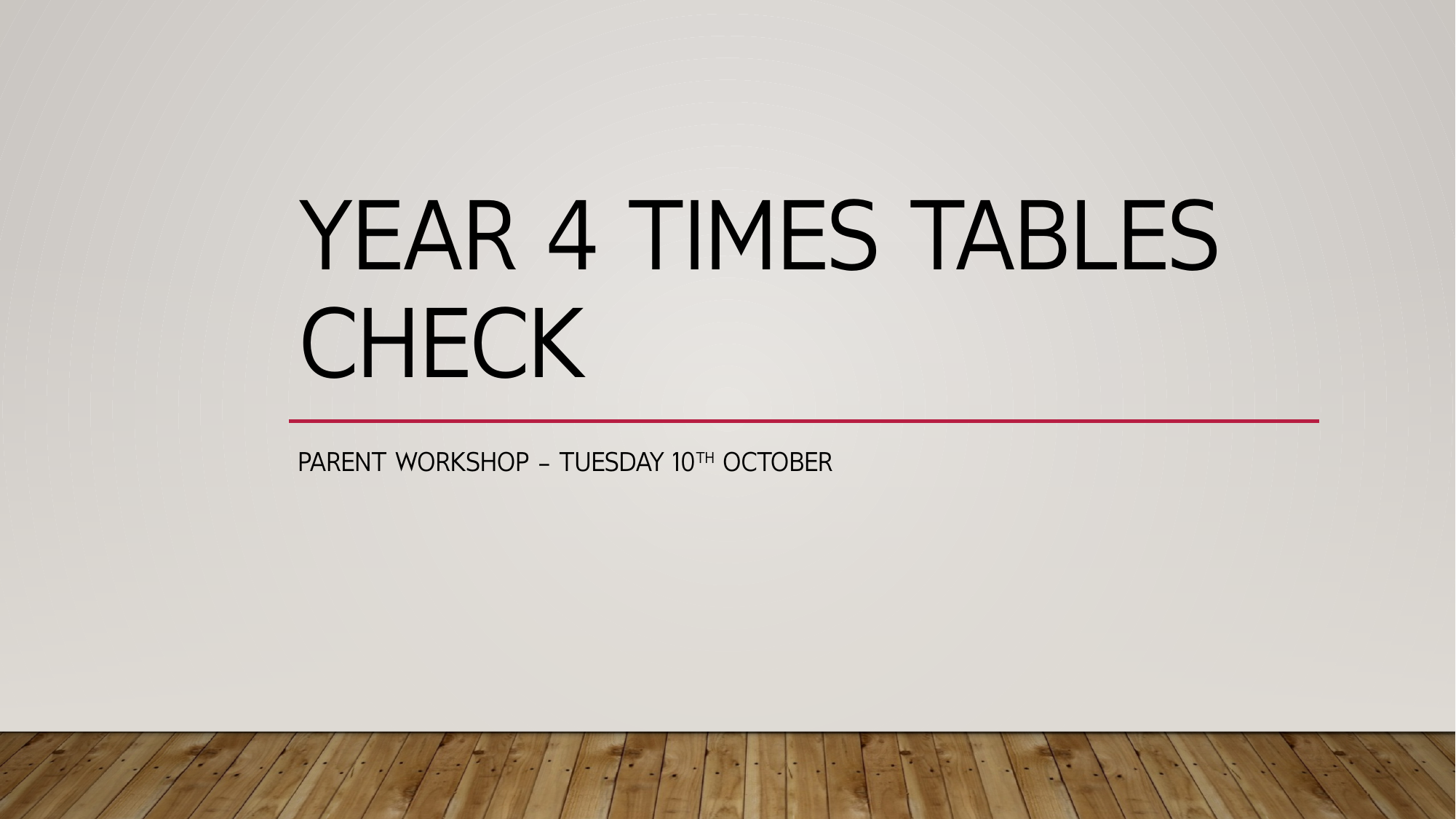

# Year 4 Times Tables Check
Parent Workshop – Tuesday 10th October